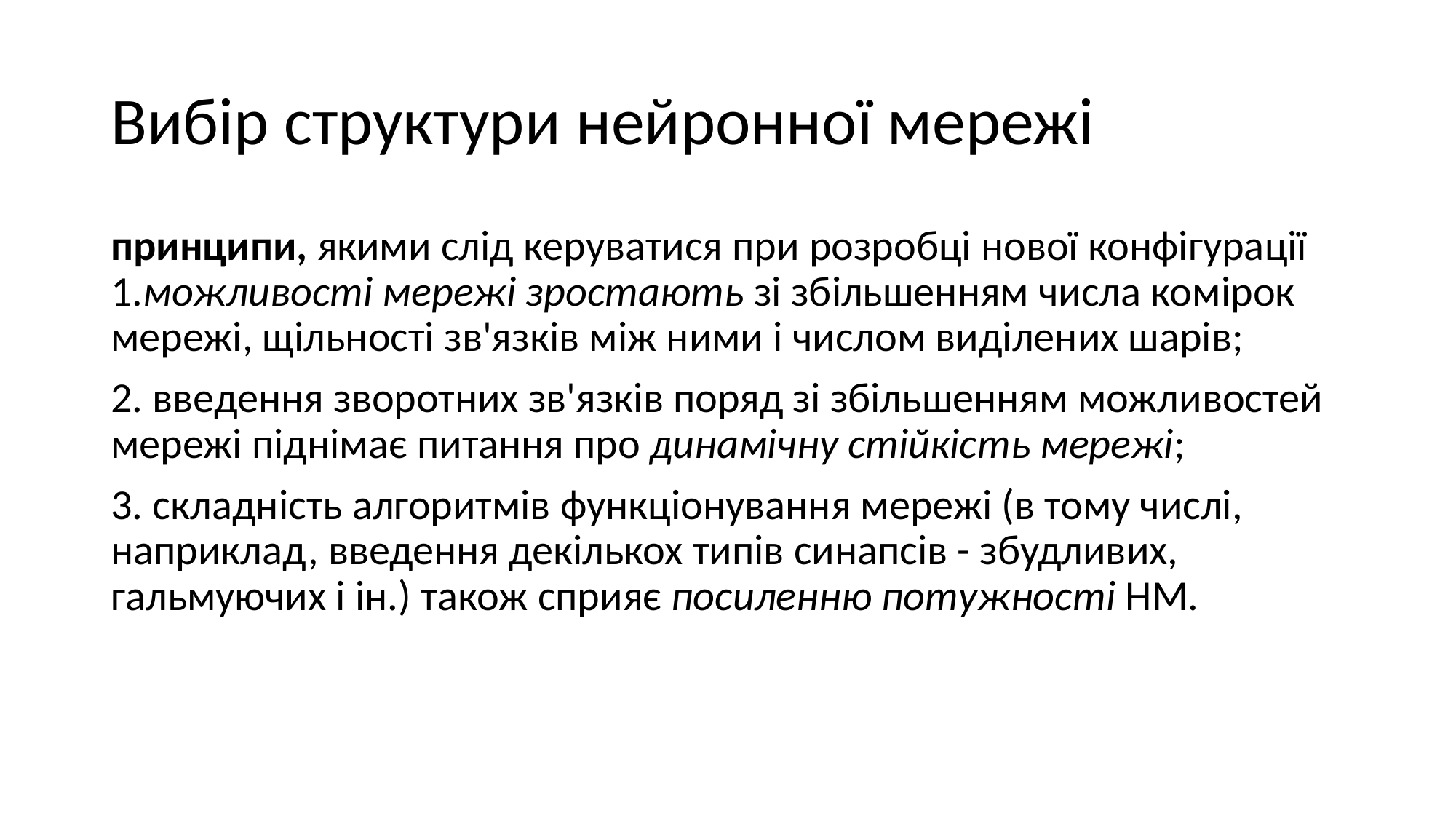

# Вибір структури нейронної мережі
принципи, якими слід керуватися при розробці нової конфігурації 1.можливості мережі зростають зі збільшенням числа комірок мережі, щільності зв'язків між ними і числом виділених шарів;
2. введення зворотних зв'язків поряд зі збільшенням можливостей мережі піднімає питання про динамічну стійкість мережі;
3. складність алгоритмів функціонування мережі (в тому числі, наприклад, введення декількох типів синапсів - збудливих, гальмуючих і ін.) також сприяє посиленню потужності НМ.